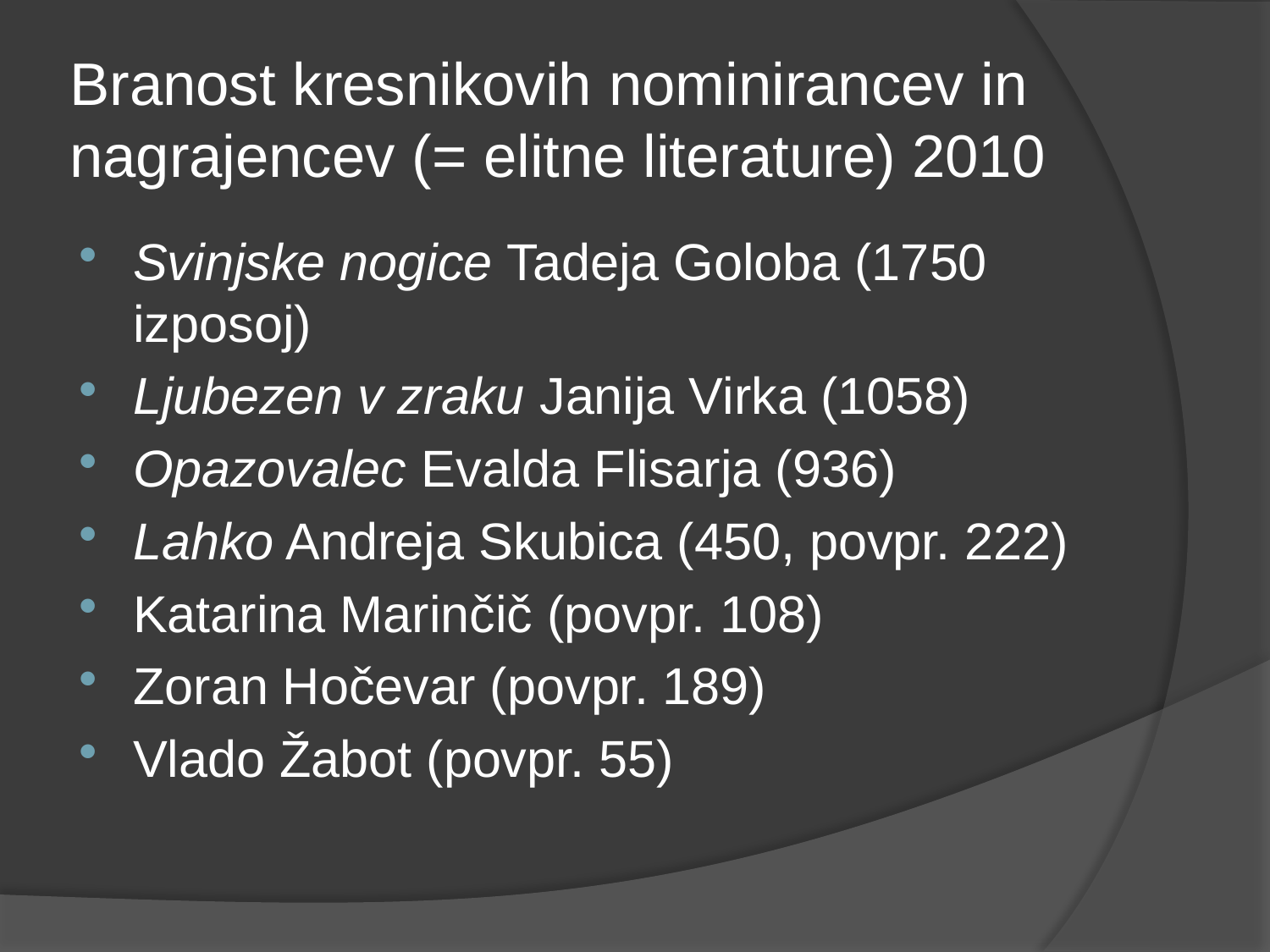

# Branost kresnikovih nominirancev in nagrajencev (= elitne literature) 2010
Svinjske nogice Tadeja Goloba (1750 izposoj)
Ljubezen v zraku Janija Virka (1058)
Opazovalec Evalda Flisarja (936)
Lahko Andreja Skubica (450, povpr. 222)
Katarina Marinčič (povpr. 108)
Zoran Hočevar (povpr. 189)
Vlado Žabot (povpr. 55)